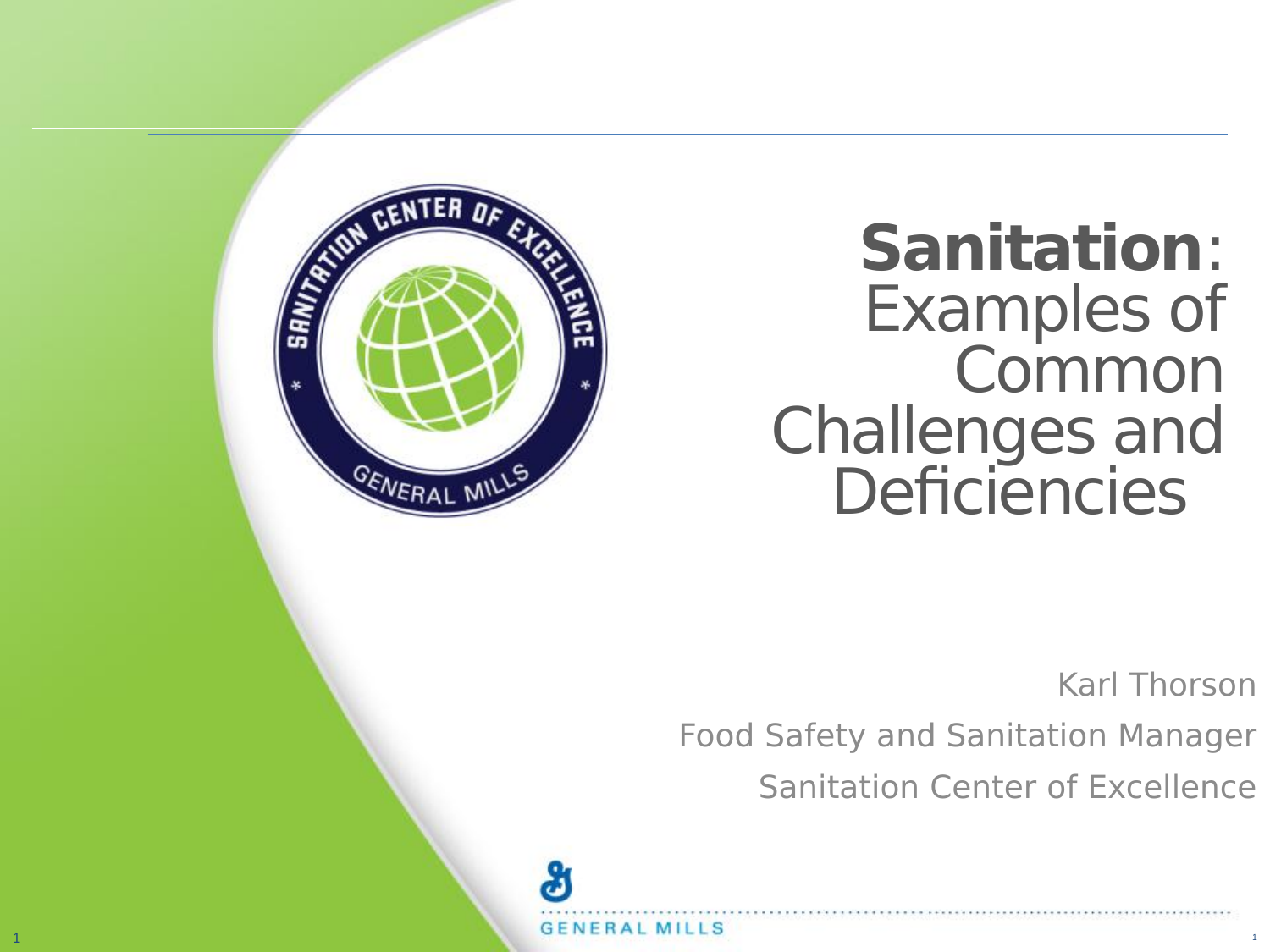

# Sanitation: Examples of Common Challenges and Deficiencies
Karl Thorson
Food Safety and Sanitation Manager
Sanitation Center of Excellence